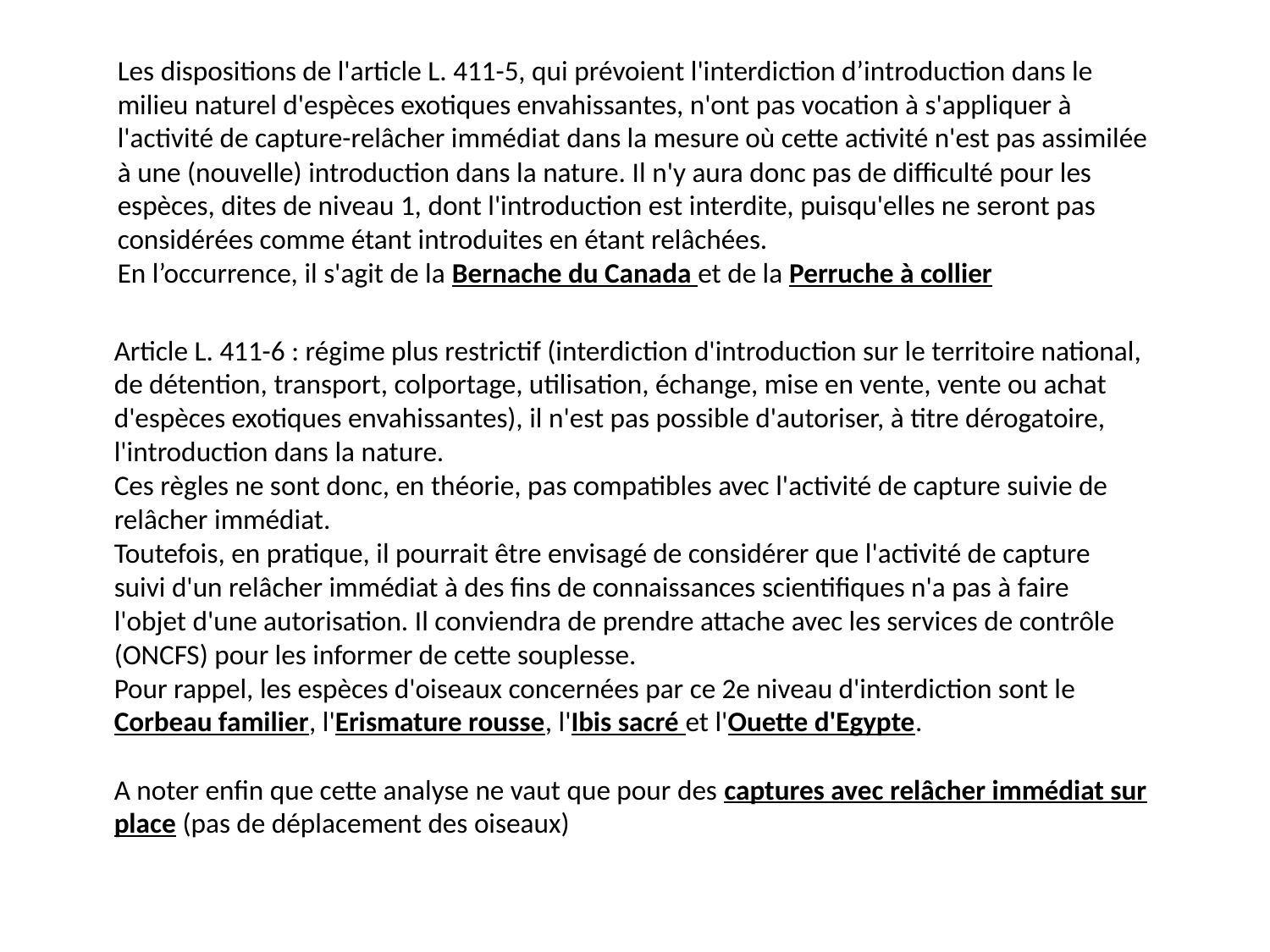

Les dispositions de l'article L. 411-5, qui prévoient l'interdiction d’introduction dans le milieu naturel d'espèces exotiques envahissantes, n'ont pas vocation à s'appliquer à l'activité de capture-relâcher immédiat dans la mesure où cette activité n'est pas assimilée à une (nouvelle) introduction dans la nature. Il n'y aura donc pas de difficulté pour les espèces, dites de niveau 1, dont l'introduction est interdite, puisqu'elles ne seront pas considérées comme étant introduites en étant relâchées.
En l’occurrence, il s'agit de la Bernache du Canada et de la Perruche à collier
Article L. 411-6 : régime plus restrictif (interdiction d'introduction sur le territoire national, de détention, transport, colportage, utilisation, échange, mise en vente, vente ou achat d'espèces exotiques envahissantes), il n'est pas possible d'autoriser, à titre dérogatoire, l'introduction dans la nature.
Ces règles ne sont donc, en théorie, pas compatibles avec l'activité de capture suivie de relâcher immédiat.
Toutefois, en pratique, il pourrait être envisagé de considérer que l'activité de capture suivi d'un relâcher immédiat à des fins de connaissances scientifiques n'a pas à faire l'objet d'une autorisation. Il conviendra de prendre attache avec les services de contrôle (ONCFS) pour les informer de cette souplesse.
Pour rappel, les espèces d'oiseaux concernées par ce 2e niveau d'interdiction sont le Corbeau familier, l'Erismature rousse, l'Ibis sacré et l'Ouette d'Egypte.
A noter enfin que cette analyse ne vaut que pour des captures avec relâcher immédiat sur place (pas de déplacement des oiseaux)